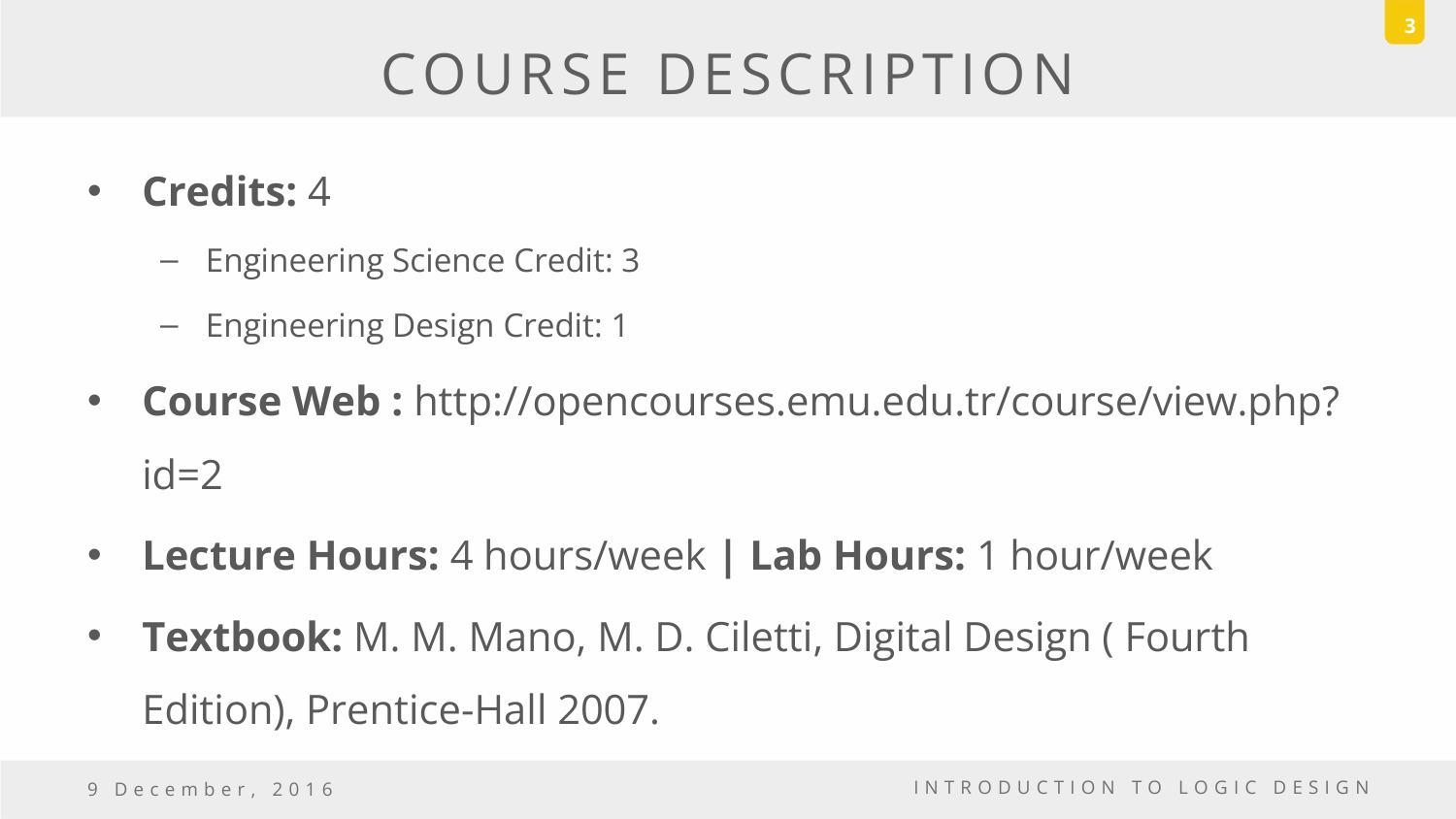

3
# COURSE DESCRIPTION
Credits: 4
Engineering Science Credit: 3
Engineering Design Credit: 1
Course Web : http://opencourses.emu.edu.tr/course/view.php?id=2
Lecture Hours: 4 hours/week | Lab Hours: 1 hour/week
Textbook: M. M. Mano, M. D. Ciletti, Digital Design ( Fourth Edition), Prentice-Hall 2007.

9 December, 2016
INTRODUCTION TO LOGIC DESIGN